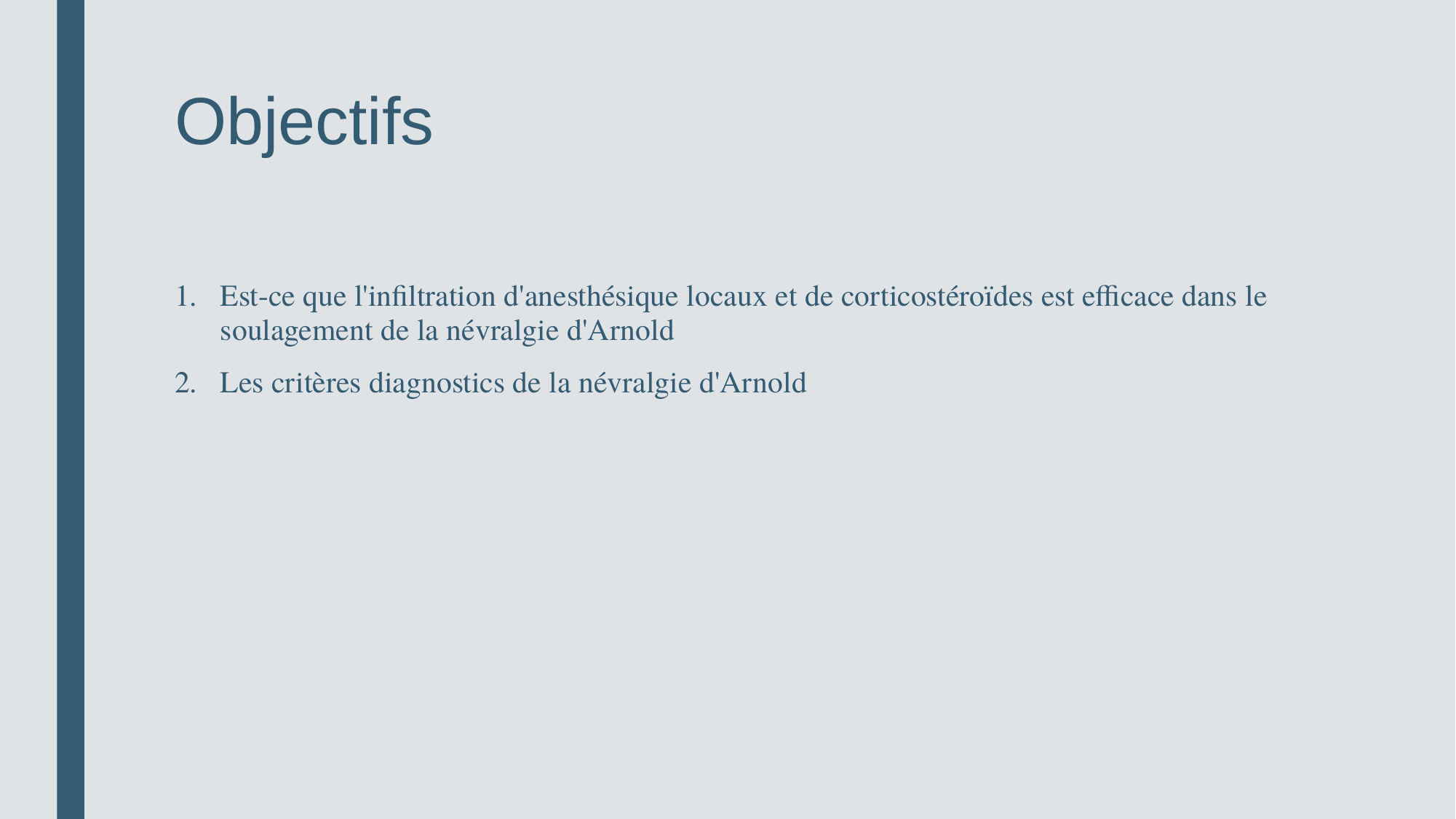

# Objectifs
Est-ce que l'infiltration d'anesthésique locaux et de corticostéroïdes est efficace dans le soulagement de la névralgie d'Arnold
Les critères diagnostics de la névralgie d'Arnold